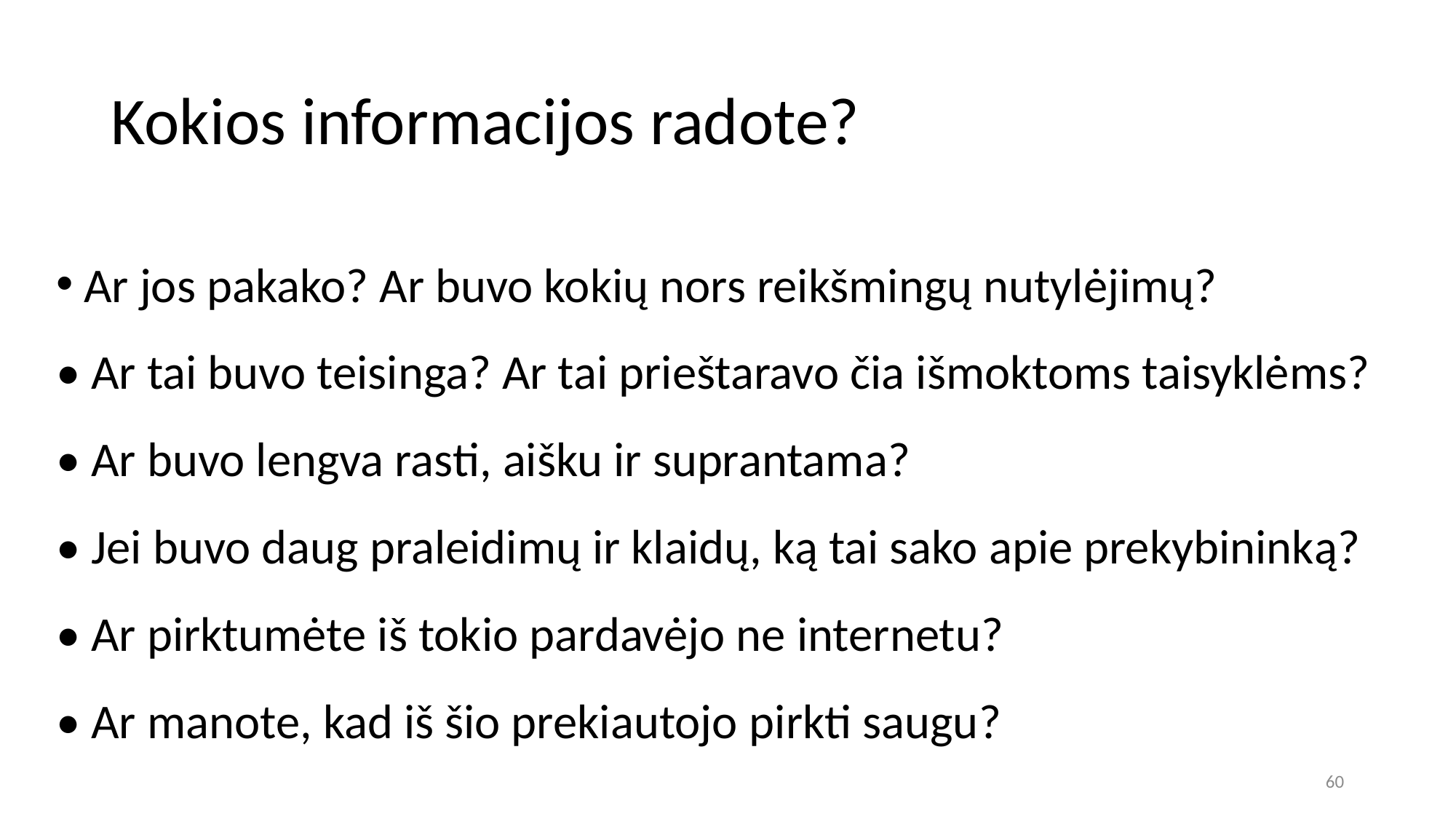

Kokios informacijos radote?
 Ar jos pakako? Ar buvo kokių nors reikšmingų nutylėjimų?
• Ar tai buvo teisinga? Ar tai prieštaravo čia išmoktoms taisyklėms?
• Ar buvo lengva rasti, aišku ir suprantama?
• Jei buvo daug praleidimų ir klaidų, ką tai sako apie prekybininką?
• Ar pirktumėte iš tokio pardavėjo ne internetu?
• Ar manote, kad iš šio prekiautojo pirkti saugu?
60